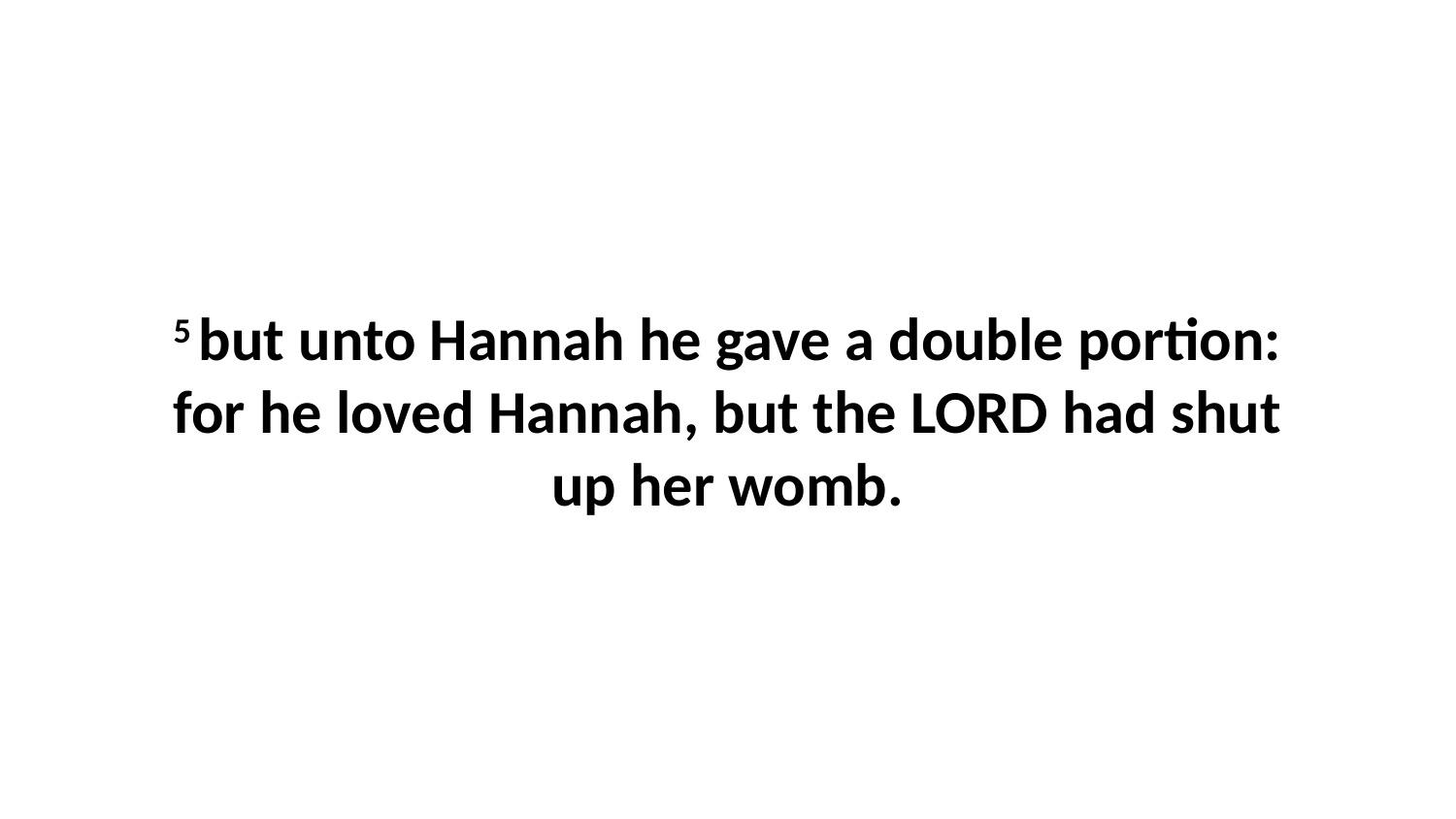

5 but unto Hannah he gave a double portion: for he loved Hannah, but the LORD had shut up her womb.